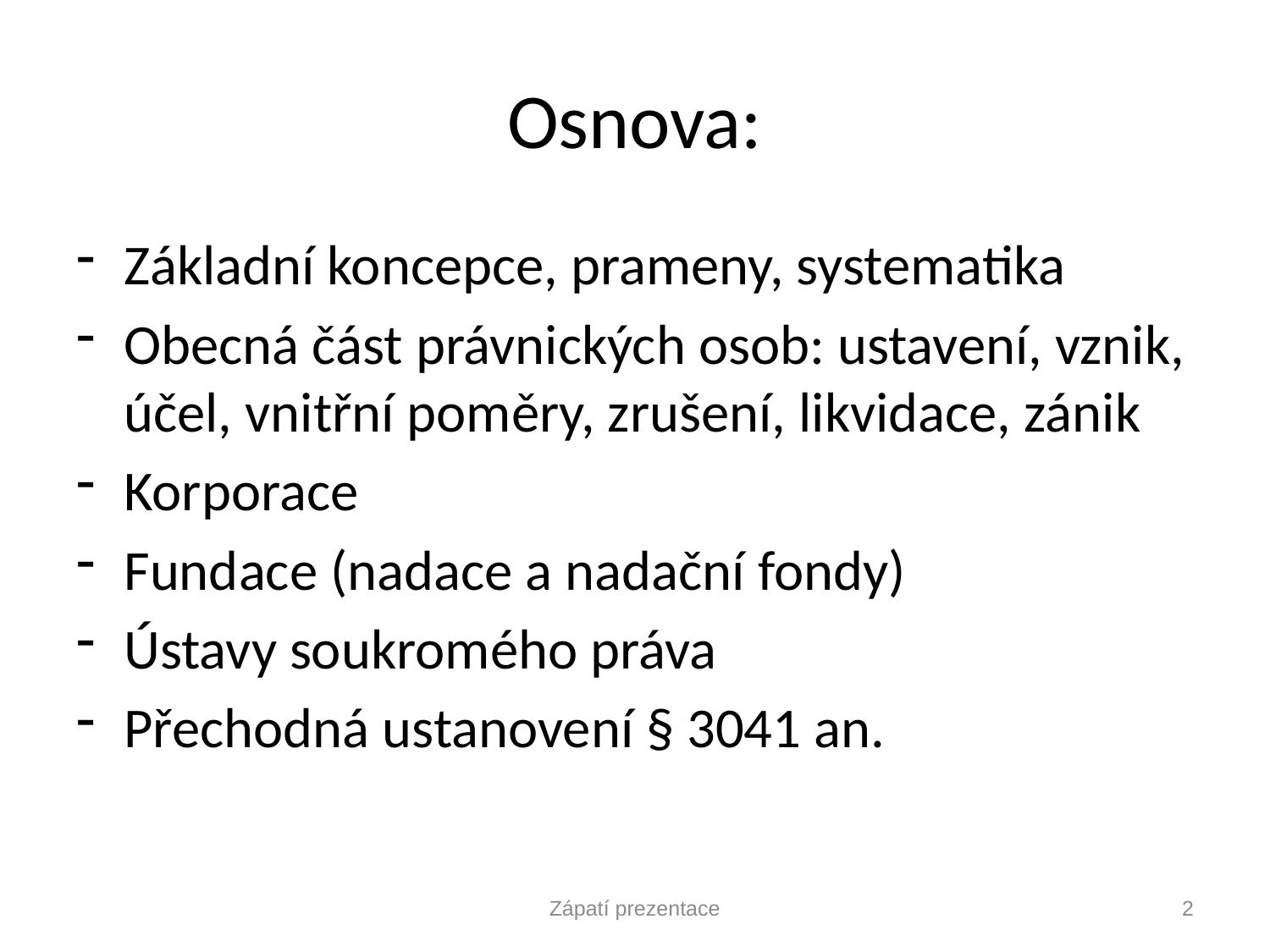

# Osnova:
Základní koncepce, prameny, systematika
Obecná část právnických osob: ustavení, vznik, účel, vnitřní poměry, zrušení, likvidace, zánik
Korporace
Fundace (nadace a nadační fondy)
Ústavy soukromého práva
Přechodná ustanovení § 3041 an.
Zápatí prezentace
2